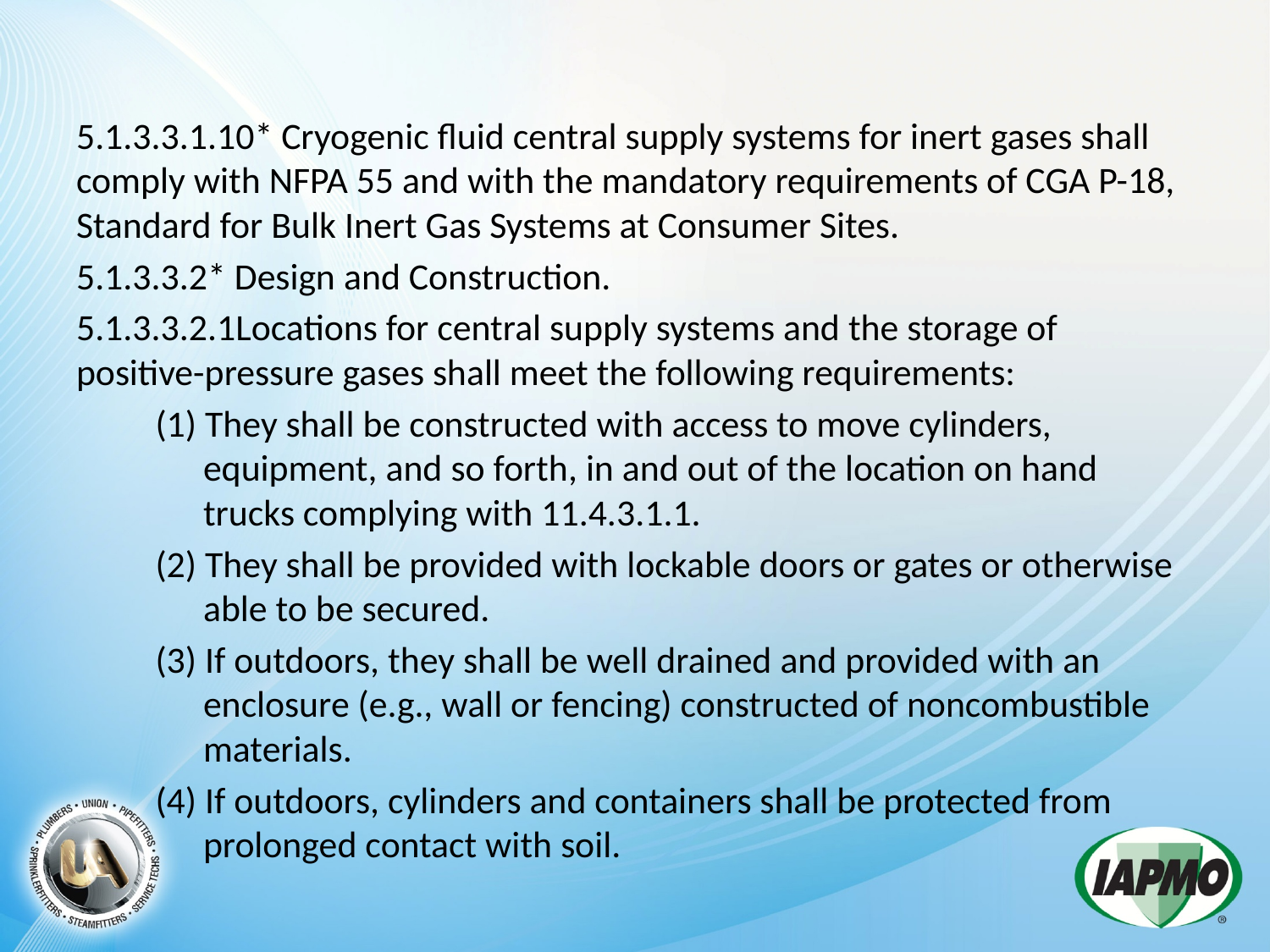

5.1.3.3.1.10* Cryogenic fluid central supply systems for inert gases shall comply with NFPA 55 and with the mandatory requirements of CGA P-18, Standard for Bulk Inert Gas Systems at Consumer Sites.
5.1.3.3.2* Design and Construction.
5.1.3.3.2.1Locations for central supply systems and the storage of positive-pressure gases shall meet the following requirements:
(1) They shall be constructed with access to move cylinders, equipment, and so forth, in and out of the location on hand trucks complying with 11.4.3.1.1.
(2) They shall be provided with lockable doors or gates or otherwise able to be secured.
(3) If outdoors, they shall be well drained and provided with an enclosure (e.g., wall or fencing) constructed of noncombustible materials.
(4) If outdoors, cylinders and containers shall be protected from prolonged contact with soil.